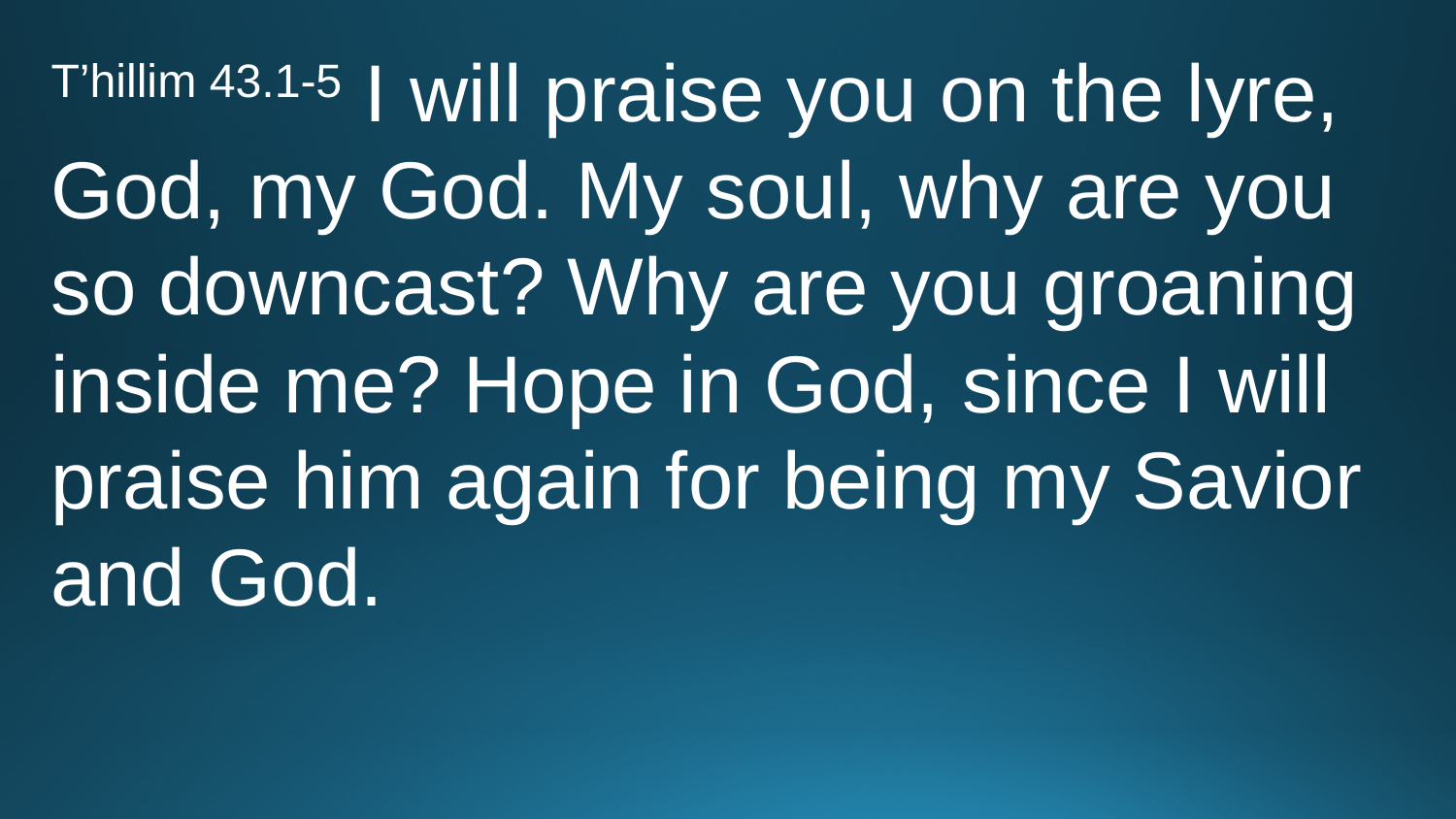

T’hillim 43.1-5 I will praise you on the lyre, God, my God. My soul, why are you so downcast? Why are you groaning inside me? Hope in God, since I will praise him again for being my Savior and God.